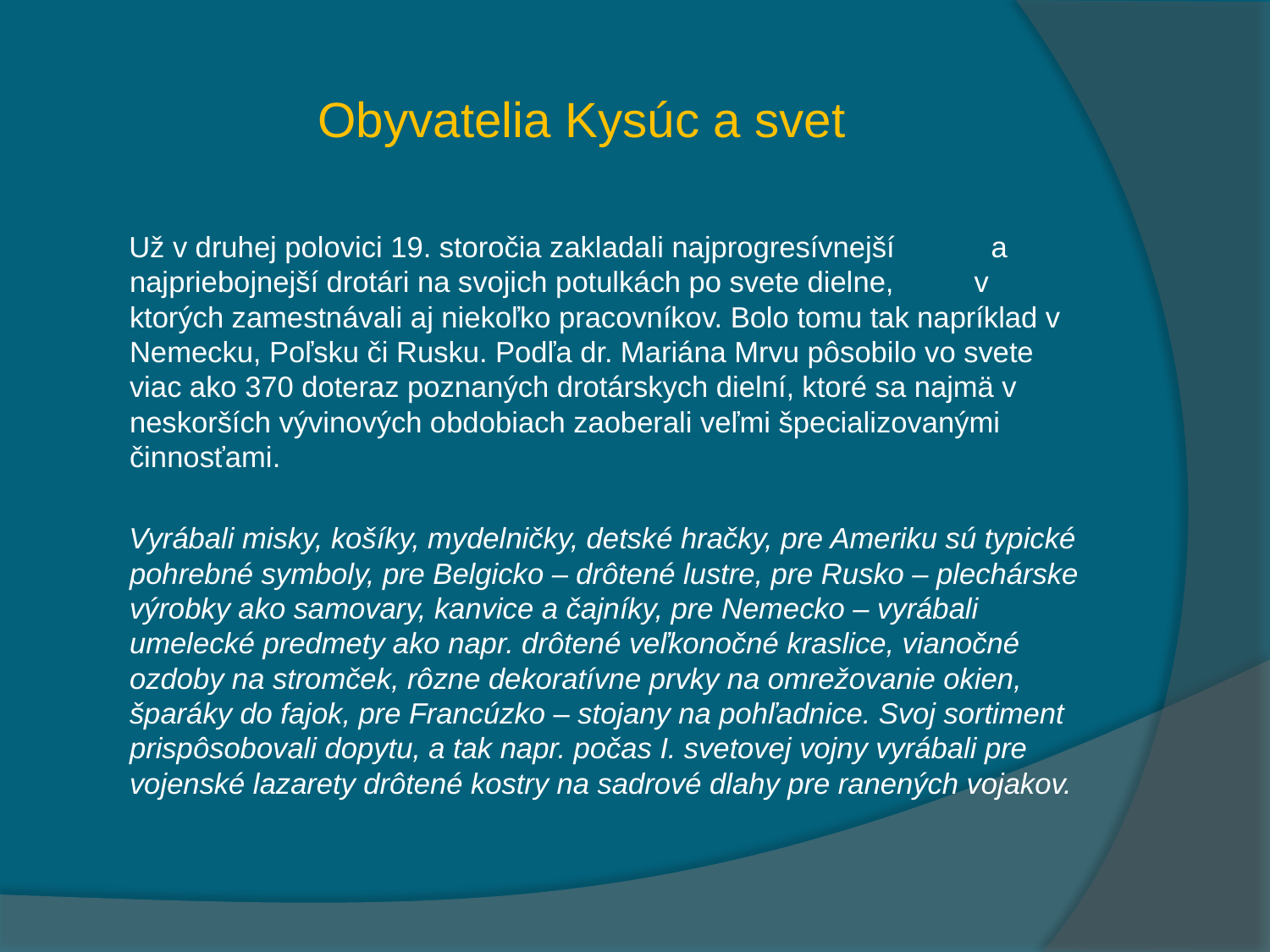

# Obyvatelia Kysúc a svet
      Už v druhej polovici 19. storočia zakladali najprogresívnejší            a najpriebojnejší drotári na svojich potulkách po svete dielne,          v ktorých zamestnávali aj niekoľko pracovníkov. Bolo tomu tak napríklad v Nemecku, Poľsku či Rusku. Podľa dr. Mariána Mrvu pôsobilo vo svete viac ako 370 doteraz poznaných drotárskych dielní, ktoré sa najmä v neskorších vývinových obdobiach zaoberali veľmi špecializovanými činnosťami.

      Vyrábali misky, košíky, mydelničky, detské hračky, pre Ameriku sú typické pohrebné symboly, pre Belgicko – drôtené lustre, pre Rusko – plechárske výrobky ako samovary, kanvice a čajníky, pre Nemecko – vyrábali umelecké predmety ako napr. drôtené veľkonočné kraslice, vianočné ozdoby na stromček, rôzne dekoratívne prvky na omrežovanie okien, šparáky do fajok, pre Francúzko – stojany na pohľadnice. Svoj sortiment prispôsobovali dopytu, a tak napr. počas I. svetovej vojny vyrábali pre vojenské lazarety drôtené kostry na sadrové dlahy pre ranených vojakov.